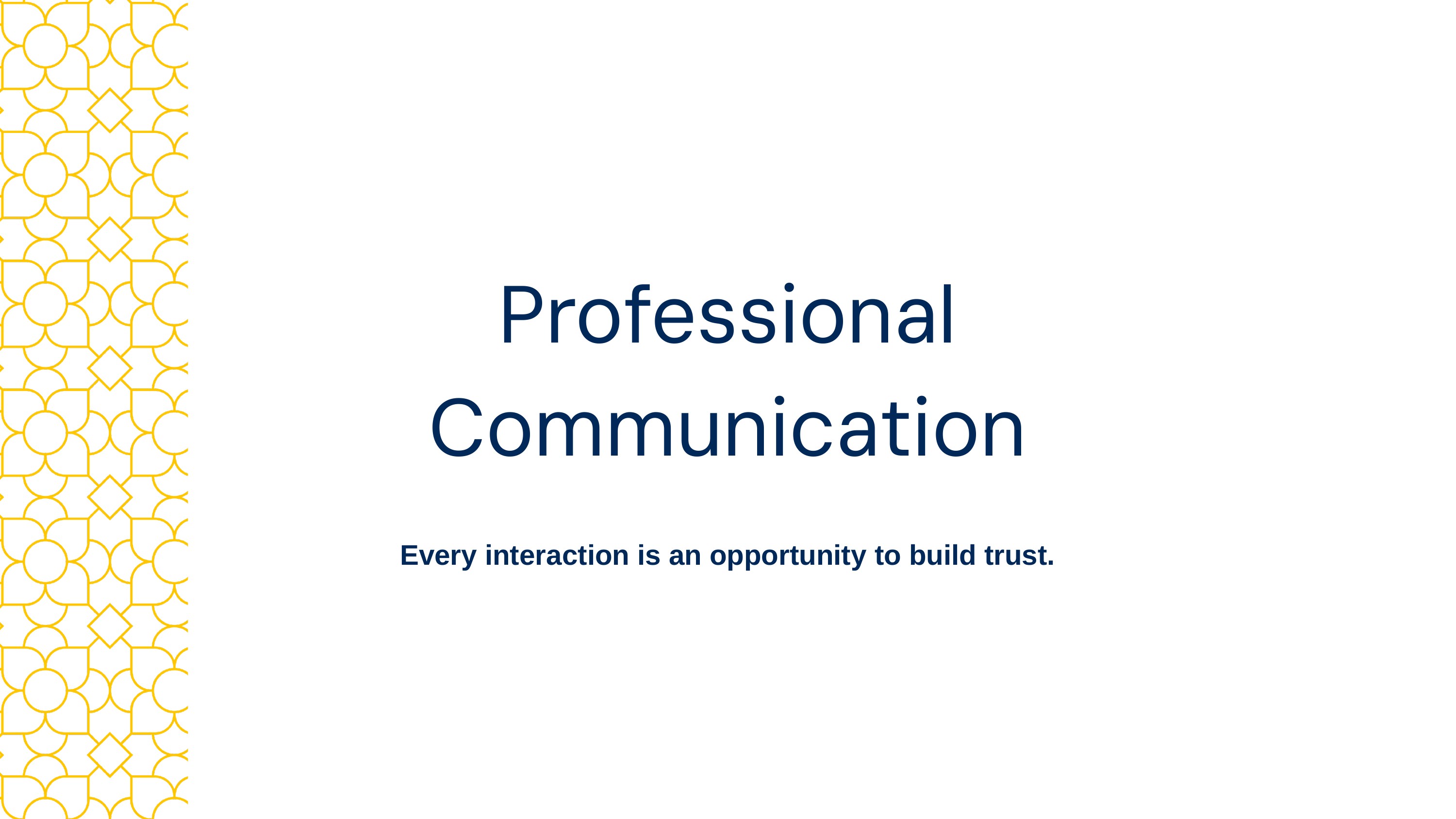

Professional Communication
Every interaction is an opportunity to build trust.